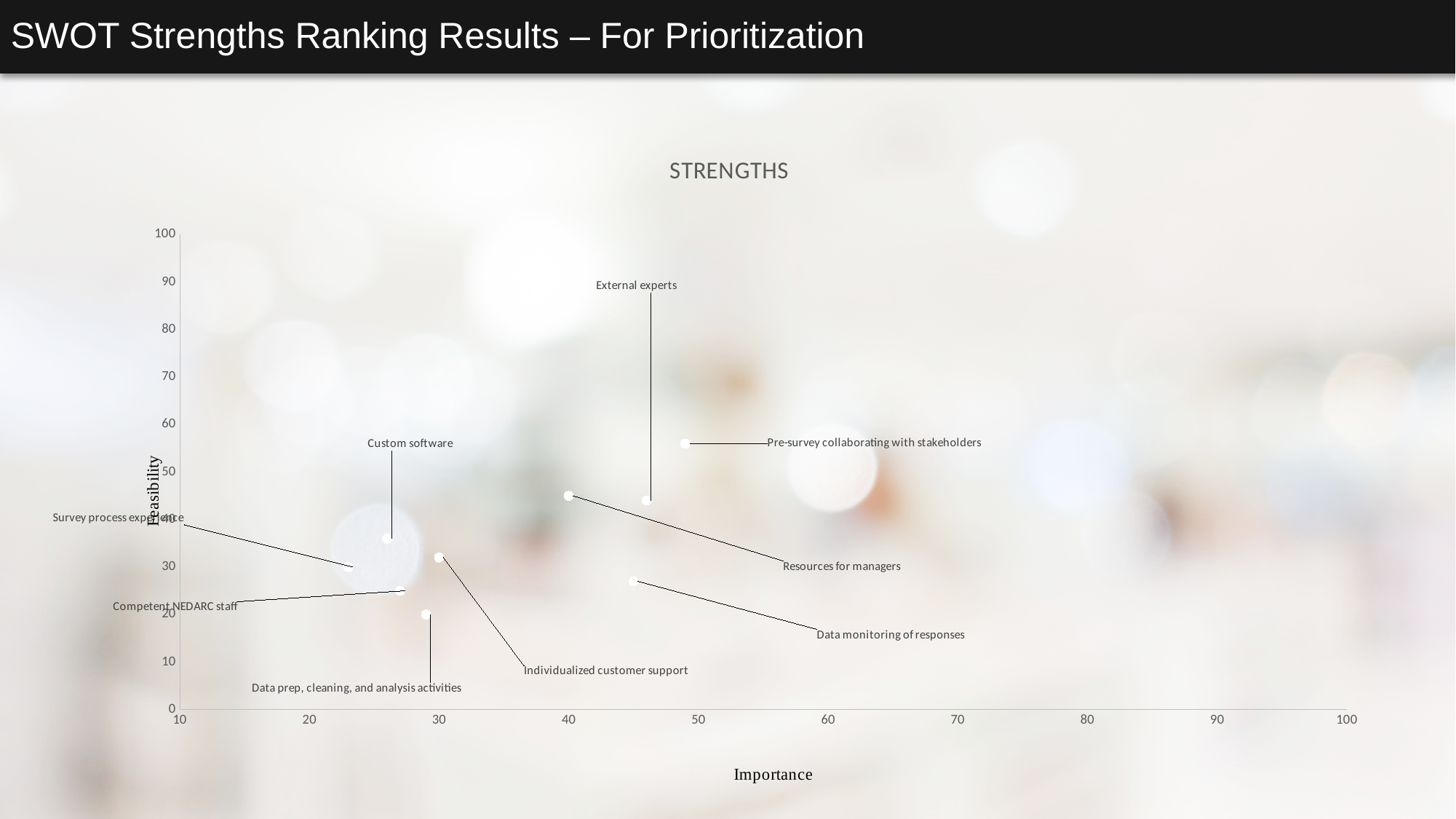

SWOT Strengths Ranking Results – For Prioritization

### Chart: STRENGTHS

| Category | Feasibility |
|---|---|